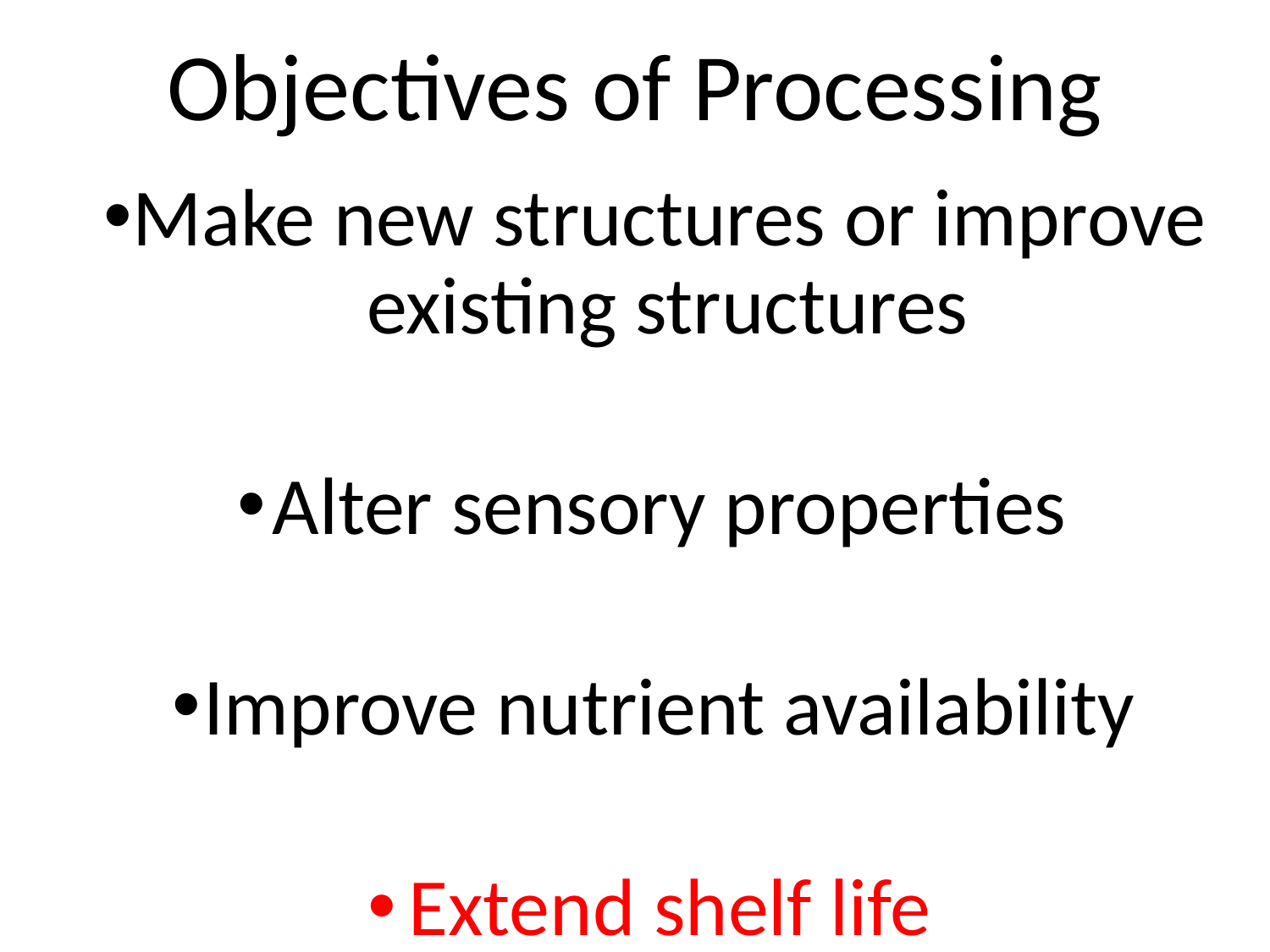

# Objectives of Processing
Make new structures or improve existing structures

Alter sensory properties

Improve nutrient availability

Extend shelf life